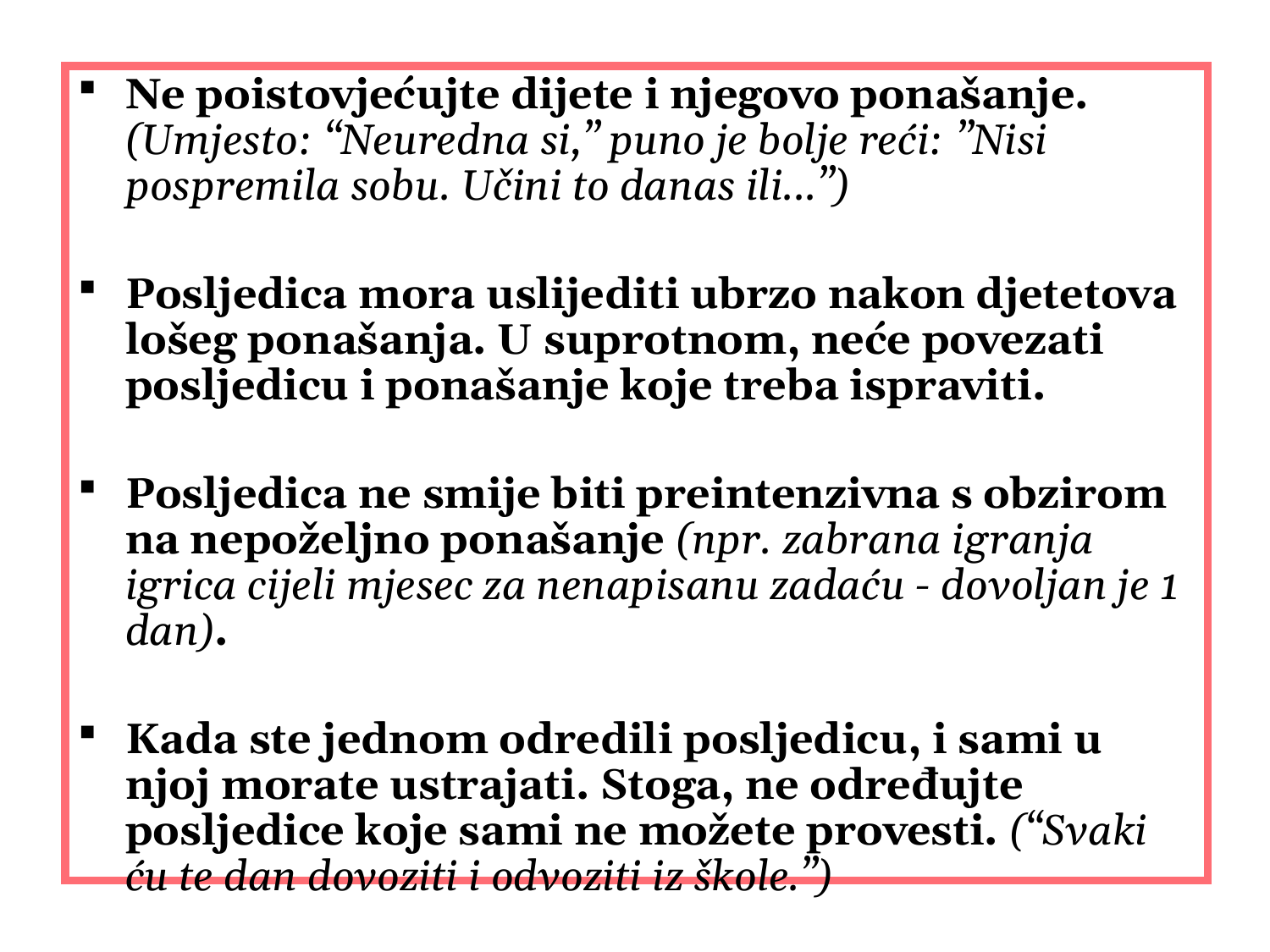

#
Ne poistovjećujte dijete i njegovo ponašanje. (Umjesto: “Neuredna si,” puno je bolje reći: ”Nisi pospremila sobu. Učini to danas ili...”)

Posljedica mora uslijediti ubrzo nakon djetetova lošeg ponašanja. U suprotnom, neće povezati posljedicu i ponašanje koje treba ispraviti.

Posljedica ne smije biti preintenzivna s obzirom na nepoželjno ponašanje (npr. zabrana igranja igrica cijeli mjesec za nenapisanu zadaću - dovoljan je 1 dan).

Kada ste jednom odredili posljedicu, i sami u njoj morate ustrajati. Stoga, ne određujte posljedice koje sami ne možete provesti. (“Svaki ću te dan dovoziti i odvoziti iz škole.”)